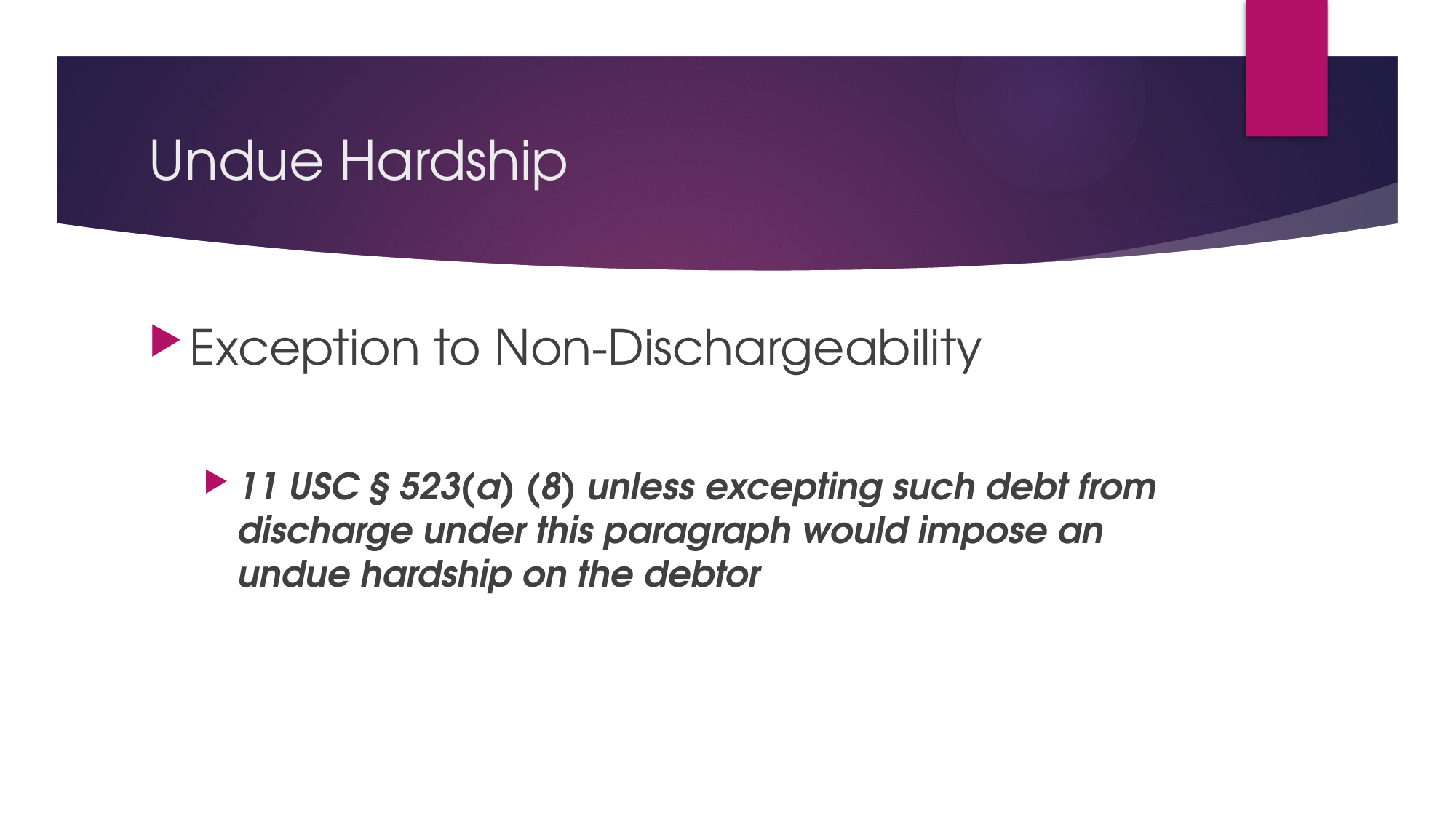

# Undue Hardship
Exception to Non-Dischargeability

11 USC § 523(a) (8) unless excepting such debt from discharge under this paragraph would impose an undue hardship on the debtor